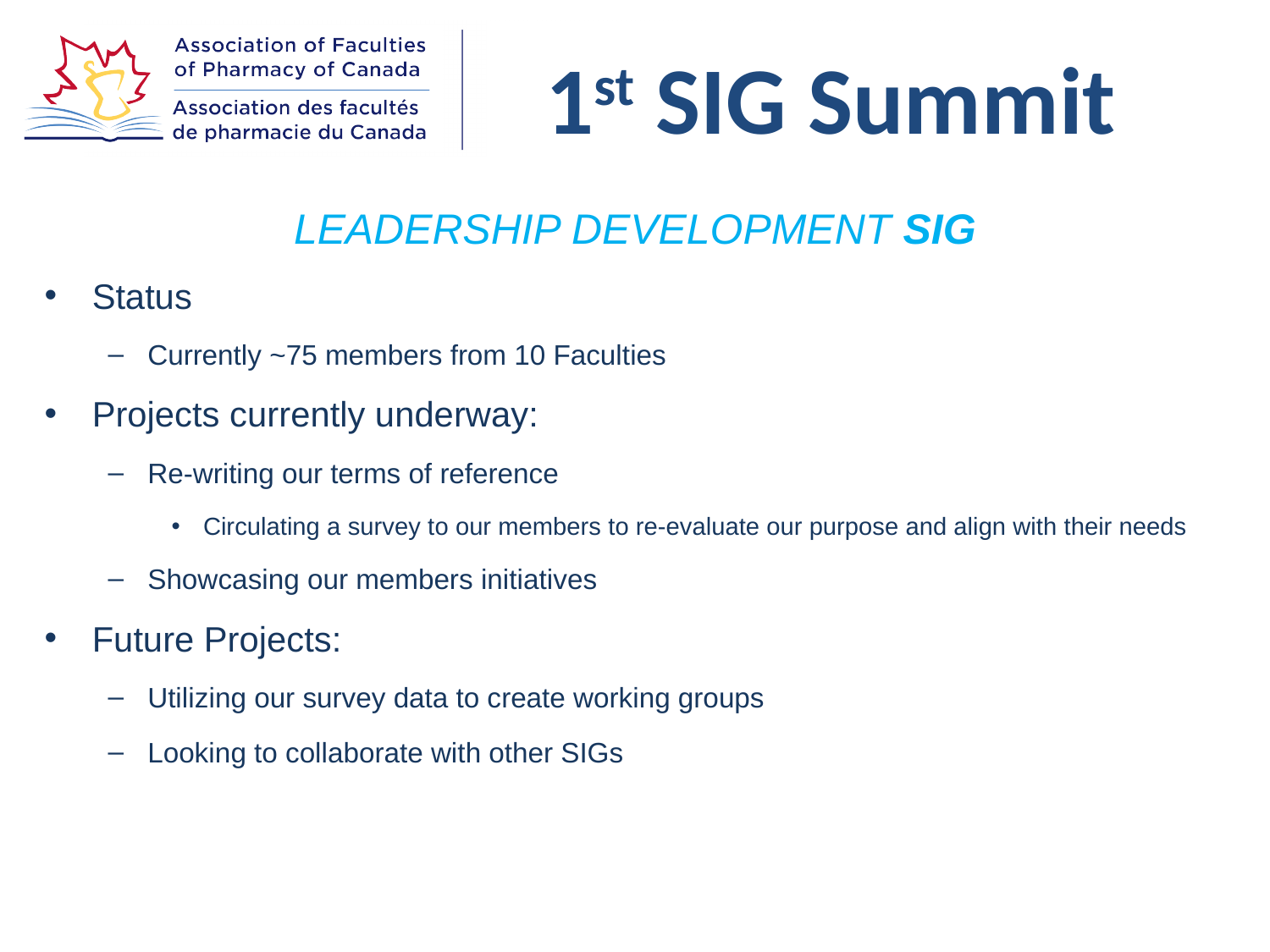

LEADERSHIP DEVELOPMENT SIG
Status
Currently ~75 members from 10 Faculties
Projects currently underway:
Re-writing our terms of reference
Circulating a survey to our members to re-evaluate our purpose and align with their needs
Showcasing our members initiatives
Future Projects:
Utilizing our survey data to create working groups
Looking to collaborate with other SIGs